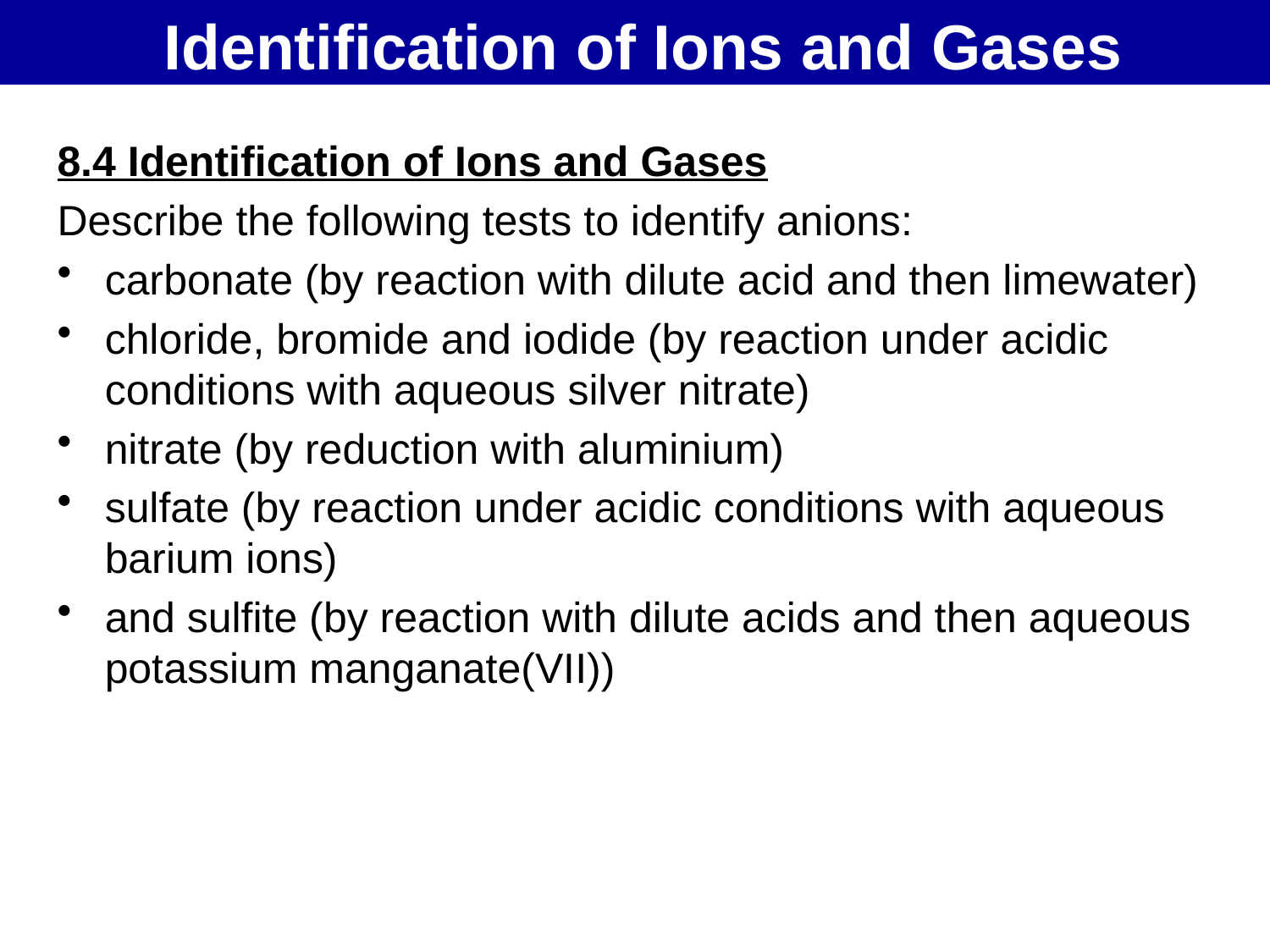

Identification of Ions and Gases
8.4 Identification of Ions and Gases
Describe the following tests to identify anions:
carbonate (by reaction with dilute acid and then limewater)
chloride, bromide and iodide (by reaction under acidic conditions with aqueous silver nitrate)
nitrate (by reduction with aluminium)
sulfate (by reaction under acidic conditions with aqueous barium ions)
and sulfite (by reaction with dilute acids and then aqueous potassium manganate(VII))